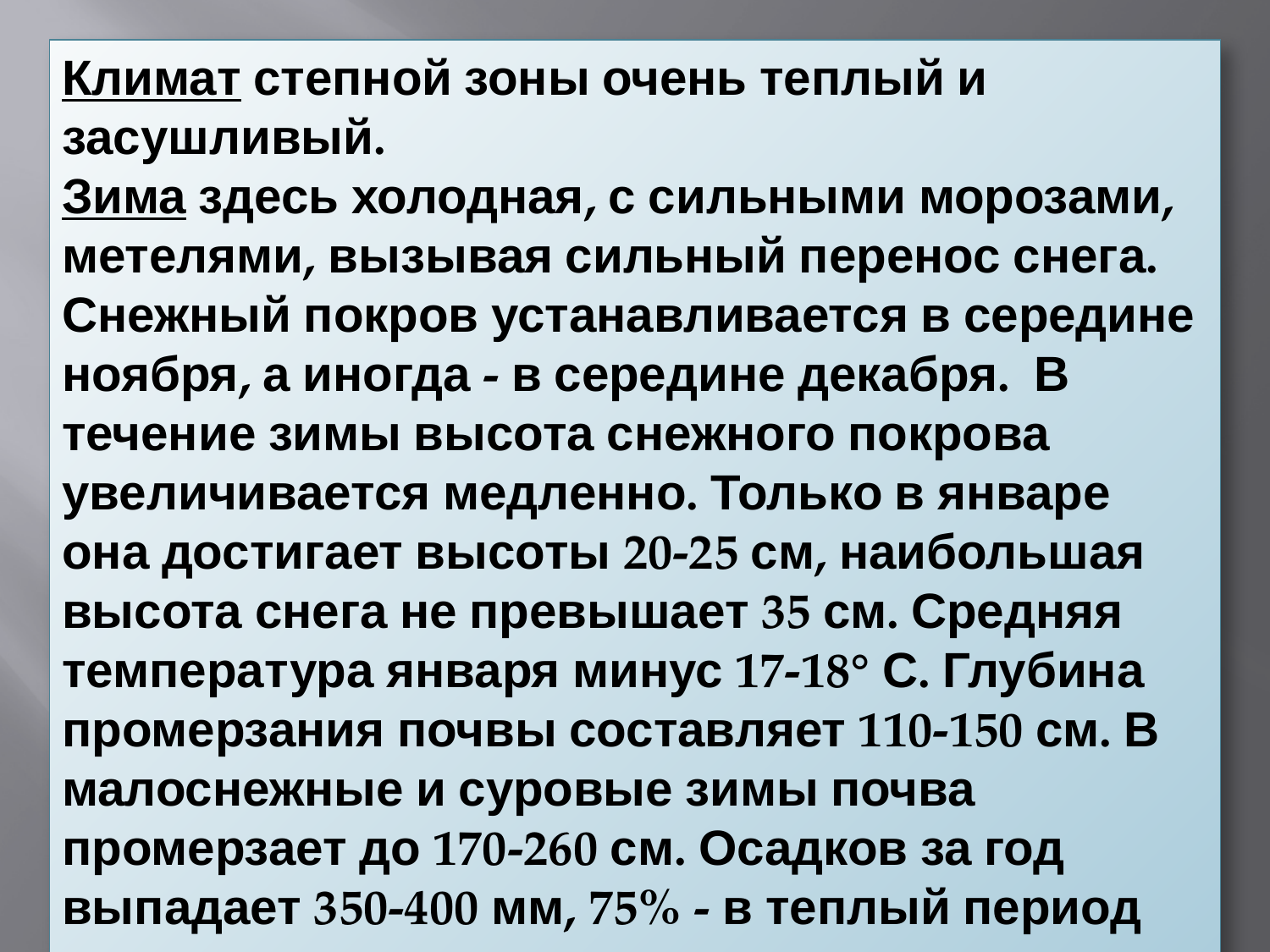

Климат степной зоны очень теплый и засушливый.
Зима здесь холодная, с сильными морозами, метелями, вызывая сильный перенос снега. Снежный покров устанавливается в середине ноября, а иногда - в середине декабря.  В течение зимы высота снежного покрова увеличивается медленно. Только в январе она достигает высоты 20-25 см, наибольшая высота снега не превышает 35 см. Средняя температура января минус 17-18° С. Глубина промерзания почвы составляет 110-150 см. В малоснежные и суровые зимы почва промерзает до 170-260 см. Осадков за год выпадает 350-400 мм, 75% - в теплый период года.